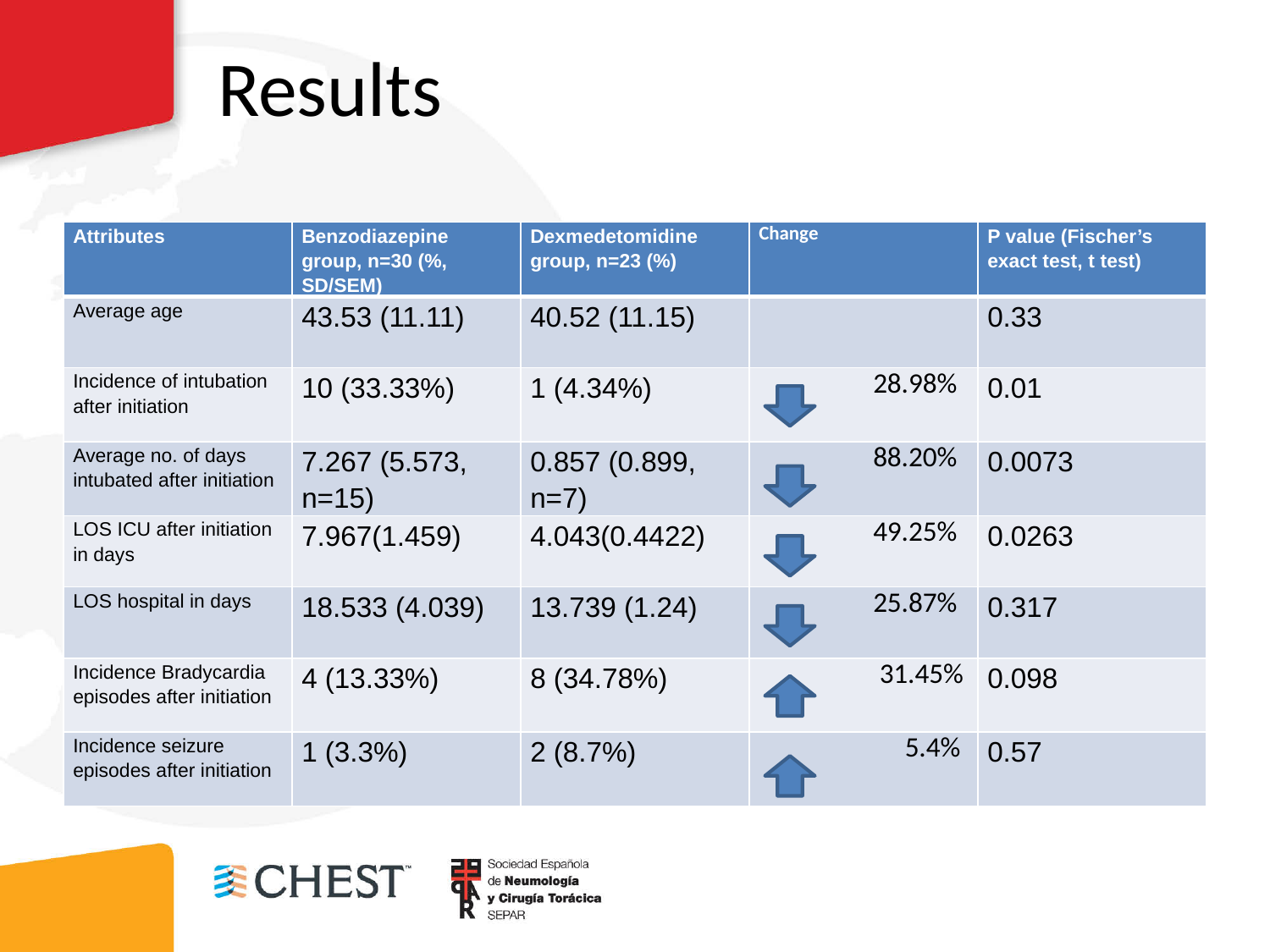

# Results
| Attributes | Benzodiazepine group, n=30 (%, SD/SEM) | Dexmedetomidine group, n=23 (%) | Change | P value (Fischer’s exact test, t test) |
| --- | --- | --- | --- | --- |
| Average age | 43.53 (11.11) | 40.52 (11.15) |  | 0.33 |
| Incidence of intubation after initiation | 10 (33.33%) | 1 (4.34%) | 28.98% | 0.01 |
| Average no. of days intubated after initiation | 7.267 (5.573, n=15) | 0.857 (0.899, n=7) | 88.20% | 0.0073 |
| LOS ICU after initiation in days | 7.967(1.459) | 4.043(0.4422) | 49.25% | 0.0263 |
| LOS hospital in days | 18.533 (4.039) | 13.739 (1.24) | 25.87% | 0.317 |
| Incidence Bradycardia episodes after initiation | 4 (13.33%) | 8 (34.78%) | 31.45% | 0.098 |
| Incidence seizure episodes after initiation | 1 (3.3%) | 2 (8.7%) | 5.4% | 0.57 |